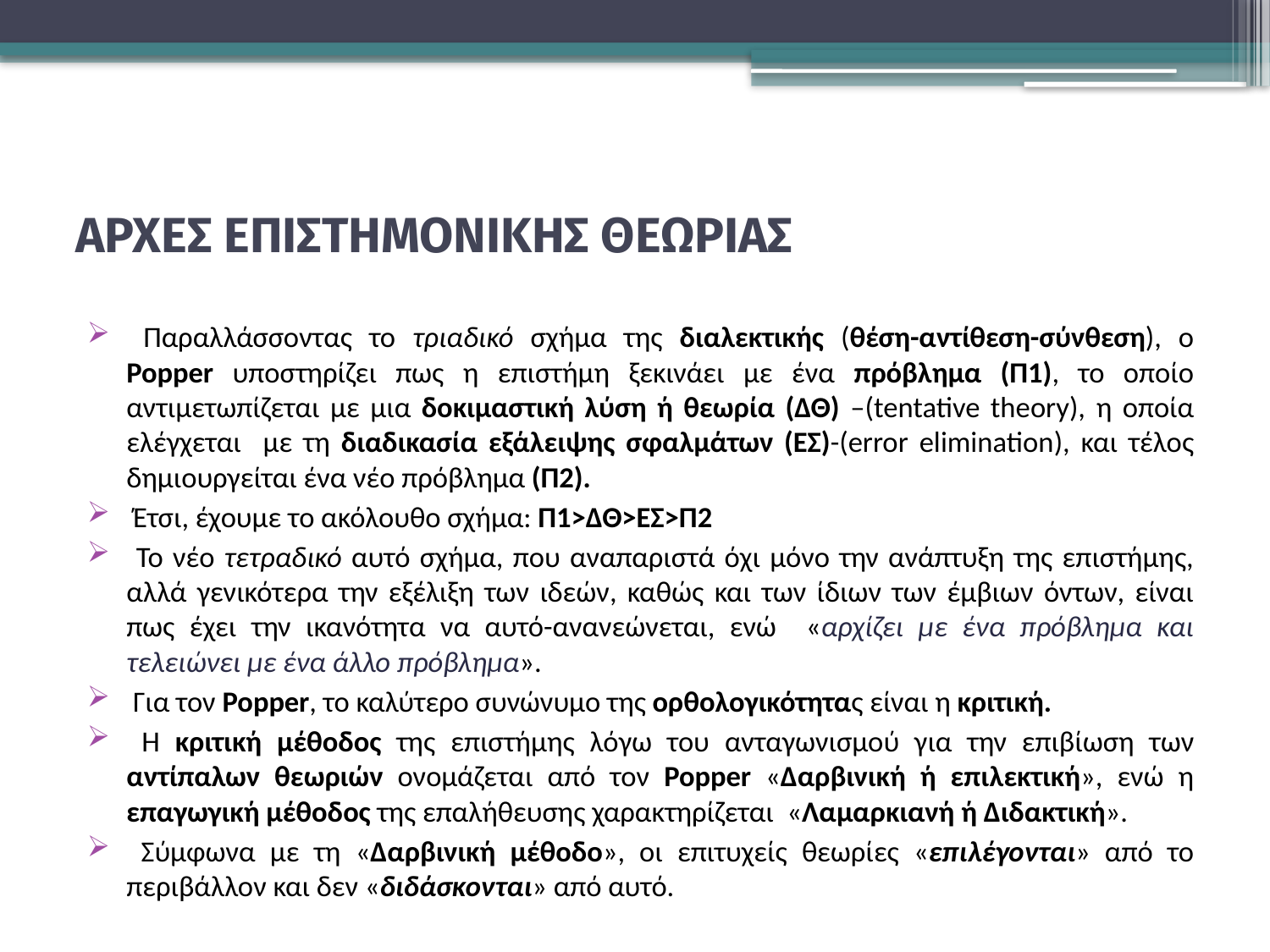

# ΑΡΧΕΣ ΕΠΙΣΤΗΜΟΝΙΚΗΣ ΘΕΩΡΙΑΣ
 Παραλλάσσοντας το τριαδικό σχήμα της διαλεκτικής (θέση-αντίθεση-σύνθεση), ο Popper υποστηρίζει πως η επιστήμη ξεκινάει με ένα πρόβλημα (Π1), το οποίο αντιμετωπίζεται με μια δοκιμαστική λύση ή θεωρία (ΔΘ) –(tentative theory), η οποία ελέγχεται  με τη διαδικασία εξάλειψης σφαλμάτων (ΕΣ)-(error elimination), και τέλος δημιουργείται ένα νέο πρόβλημα (Π2).
 Έτσι, έχουμε το ακόλουθο σχήμα: Π1>ΔΘ>ΕΣ>Π2
 Το νέο τετραδικό αυτό σχήμα, που αναπαριστά όχι μόνο την ανάπτυξη της επιστήμης, αλλά γενικότερα την εξέλιξη των ιδεών, καθώς και των ίδιων των έμβιων όντων, είναι πως έχει την ικανότητα να αυτό-ανανεώνεται, ενώ  «αρχίζει με ένα πρόβλημα και τελειώνει με ένα άλλο πρόβλημα».
 Για τον Popper, το καλύτερο συνώνυμο της ορθολογικότητας είναι η κριτική.
 Η κριτική μέθοδος της επιστήμης λόγω του ανταγωνισμού για την επιβίωση των αντίπαλων θεωριών ονομάζεται από τον Popper «Δαρβινική ή επιλεκτική», ενώ η επαγωγική μέθοδος της επαλήθευσης χαρακτηρίζεται  «Λαμαρκιανή ή Διδακτική».
 Σύμφωνα με τη «Δαρβινική μέθοδο», οι επιτυχείς θεωρίες «επιλέγονται» από το περιβάλλον και δεν «διδάσκονται» από αυτό.